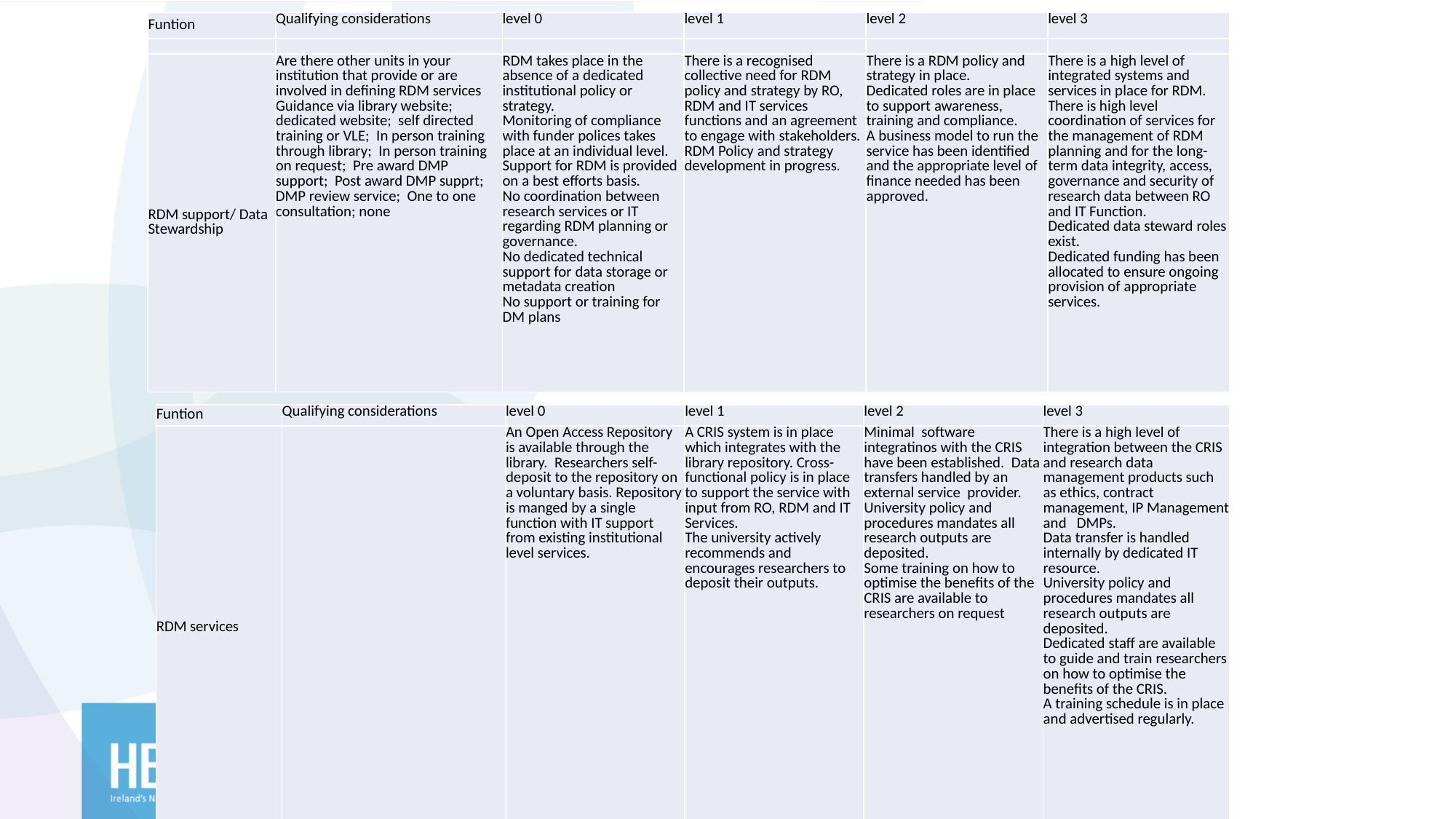

| Funtion | Qualifying considerations | level 0 | level 1 | level 2 | level 3 |
| --- | --- | --- | --- | --- | --- |
|  |  |  |  |  |  |
| RDM support/ Data Stewardship | Are there other units in your institution that provide or are involved in defining RDM services Guidance via library website; dedicated website; self directed training or VLE; In person training through library; In person training on request; Pre award DMP support; Post award DMP supprt; DMP review service; One to one consultation; none | RDM takes place in the absence of a dedicated institutional policy or strategy. Monitoring of compliance with funder polices takes place at an individual level. Support for RDM is provided on a best efforts basis. No coordination between research services or IT regarding RDM planning or governance. No dedicated technical support for data storage or metadata creation No support or training for DM plans | There is a recognised collective need for RDM policy and strategy by RO, RDM and IT services functions and an agreement to engage with stakeholders. RDM Policy and strategy development in progress. | There is a RDM policy and strategy in place. Dedicated roles are in place to support awareness, training and compliance. A business model to run the service has been identified and the appropriate level of finance needed has been approved. | There is a high level of integrated systems and services in place for RDM. There is high level coordination of services for the management of RDM planning and for the long-term data integrity, access, governance and security of research data between RO and IT Function. Dedicated data steward roles exist. Dedicated funding has been allocated to ensure ongoing provision of appropriate services. |
| Funtion | Qualifying considerations | level 0 | level 1 | level 2 | level 3 |
| --- | --- | --- | --- | --- | --- |
| RDM services |  | An Open Access Repository is available through the library. Researchers self-deposit to the repository on a voluntary basis. Repository is manged by a single function with IT support from existing institutional level services. | A CRIS system is in place which integrates with the library repository. Cross- functional policy is in place to support the service with input from RO, RDM and IT Services. The university actively recommends and encourages researchers to deposit their outputs. | Minimal software integratinos with the CRIS have been established. Data transfers handled by an external service provider. University policy and procedures mandates all research outputs are deposited. Some training on how to optimise the benefits of the CRIS are available to researchers on request | There is a high level of integration between the CRIS and research data management products such as ethics, contract management, IP Management and DMPs. Data transfer is handled internally by dedicated IT resource. University policy and procedures mandates all research outputs are deposited. Dedicated staff are available to guide and train researchers on how to optimise the benefits of the CRIS. A training schedule is in place and advertised regularly. |